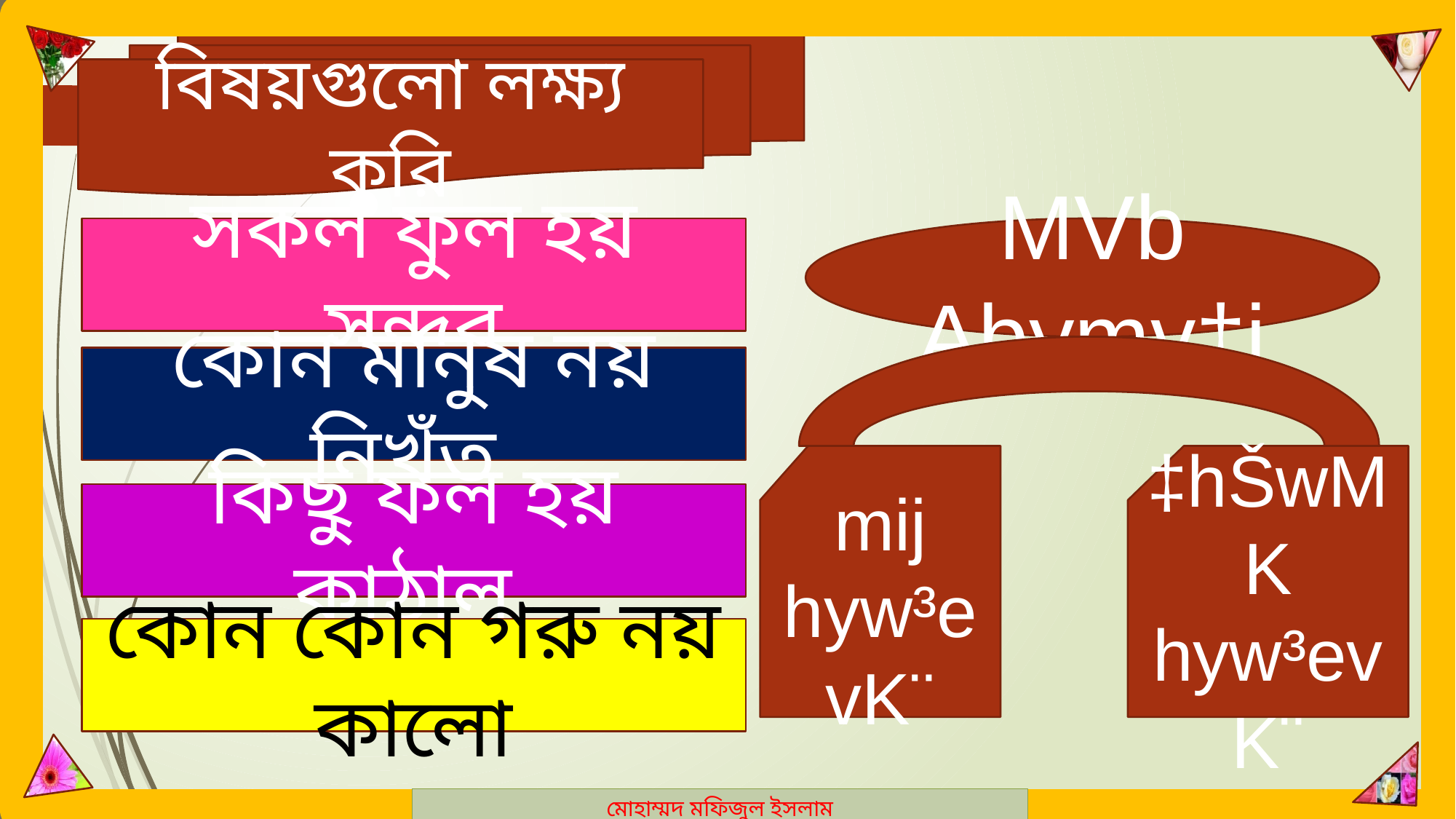

মোহাম্মদ মফিজুল ইসলাম

বিষয়গুলো লক্ষ্য করি
সকল ফুল হয় সুন্দর
MVb Abymv‡i

কোন মানুষ নয় নিখুঁত
mij hyw³evK¨
‡hŠwMK hyw³evK¨
কিছু ফল হয় কাঠাল
কোন কোন গরু নয় কালো